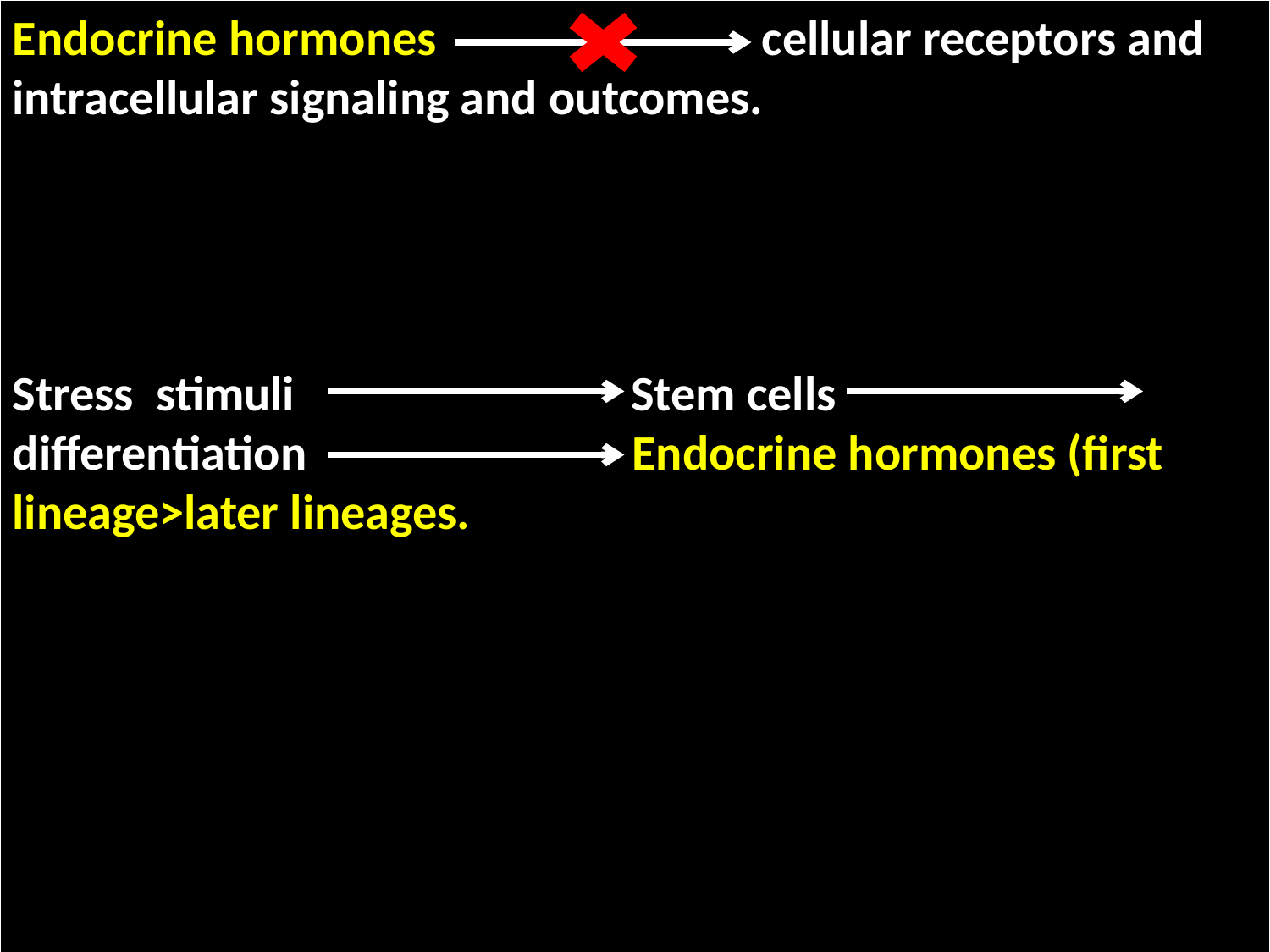

Endocrine hormones                             cellular receptors and intracellular signaling and outcomes.

Stress  stimuli                              Stem cells             differentiation                             Endocrine hormones (first lineage>later lineages.